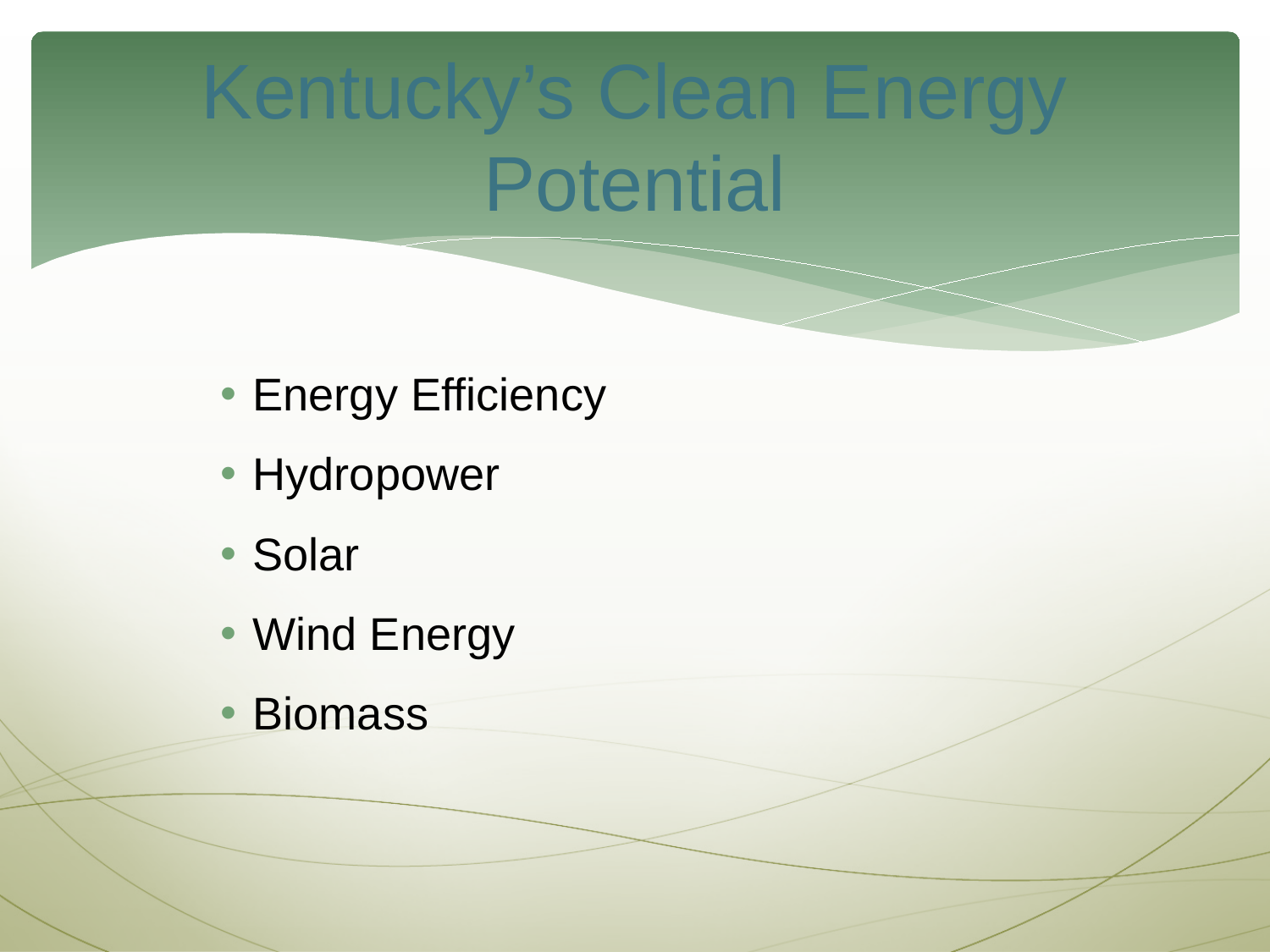

# Kentucky’s Clean Energy Potential
Energy Efficiency
Hydropower
Solar
Wind Energy
Biomass